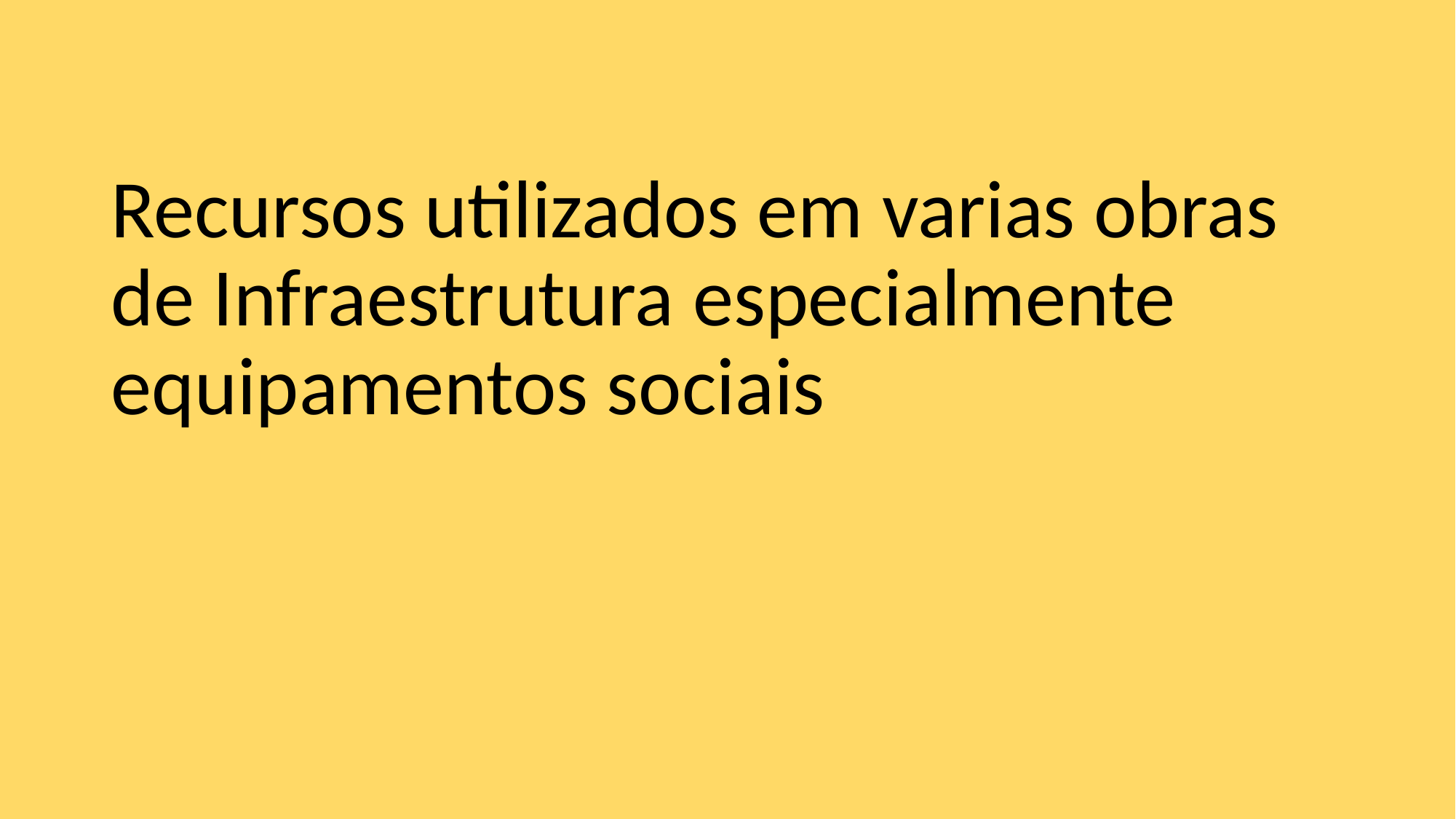

# Recursos utilizados em varias obras de Infraestrutura especialmente equipamentos sociais